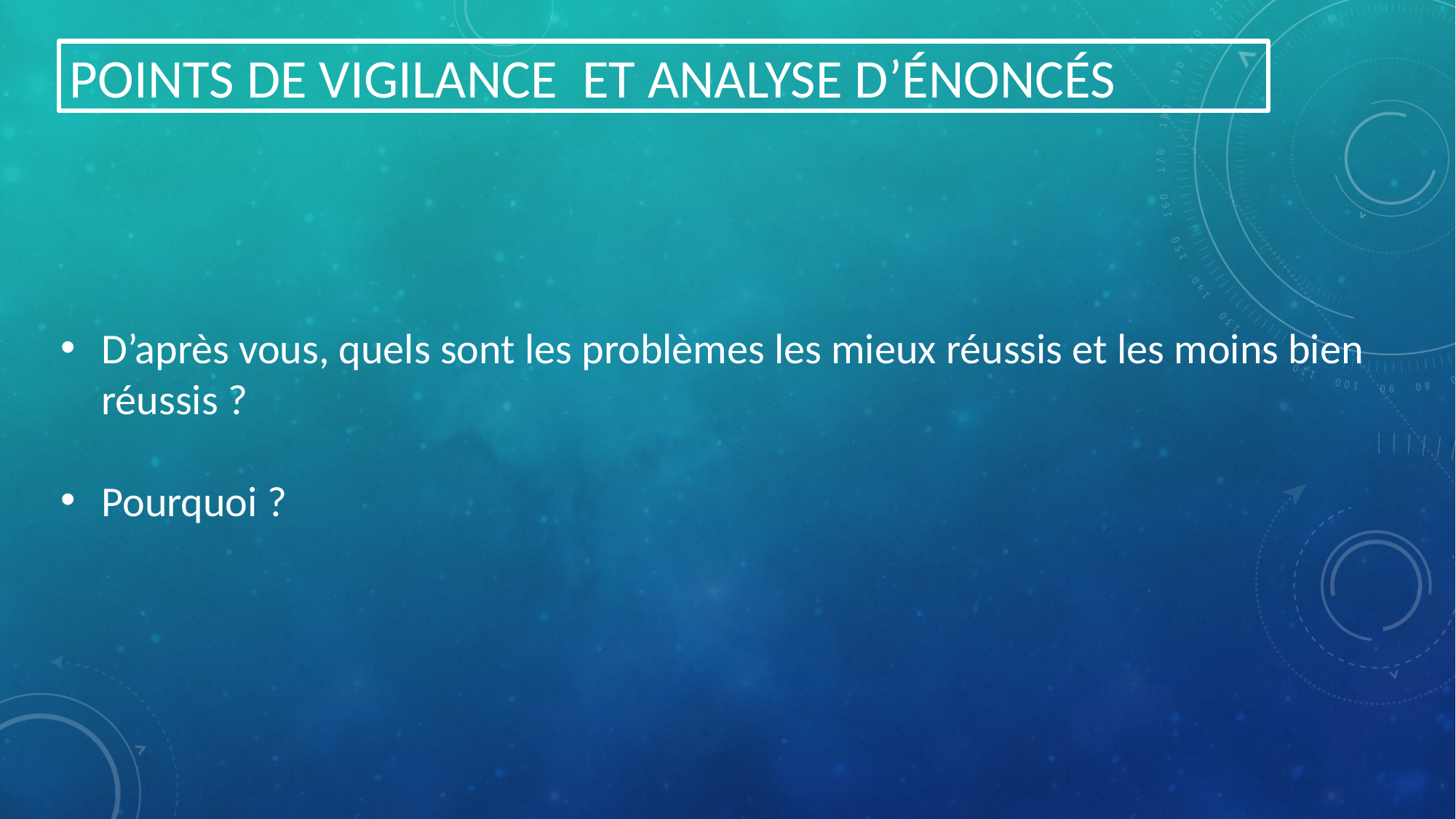

# POINTS DE VIGILANCE  ET ANALYSE D’ÉNONCÉS
D’après vous, quels sont les problèmes les mieux réussis et les moins bien réussis ?

Pourquoi ?